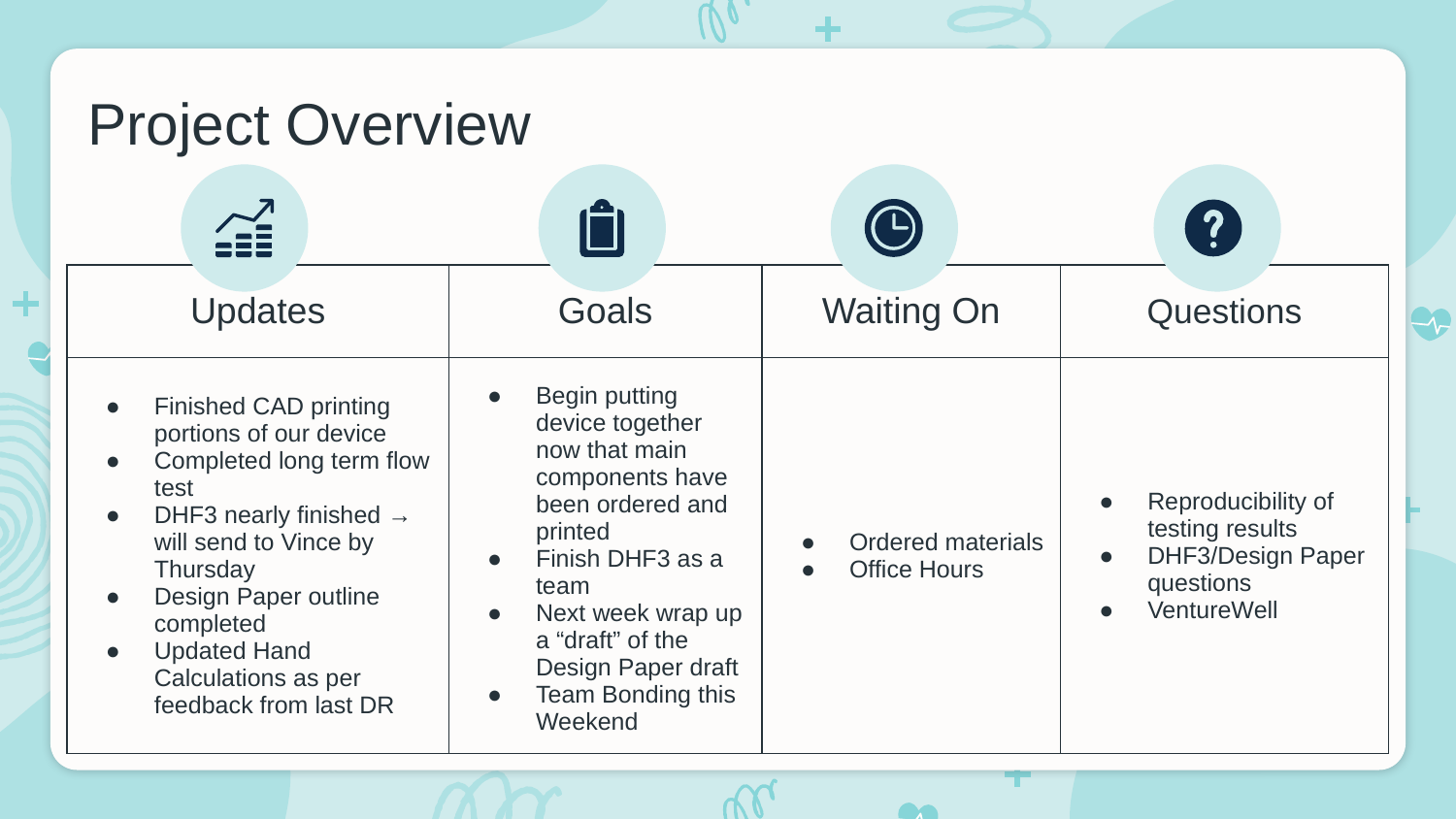

# Project Overview

| Updates | Goals | Waiting On | Questions |
| --- | --- | --- | --- |
| Finished CAD printing portions of our device Completed long term flow test DHF3 nearly finished → will send to Vince by Thursday Design Paper outline completed Updated Hand Calculations as per feedback from last DR | Begin putting device together now that main components have been ordered and printed Finish DHF3 as a team Next week wrap up a “draft” of the Design Paper draft Team Bonding this Weekend | Ordered materials Office Hours | Reproducibility of testing results DHF3/Design Paper questions VentureWell |